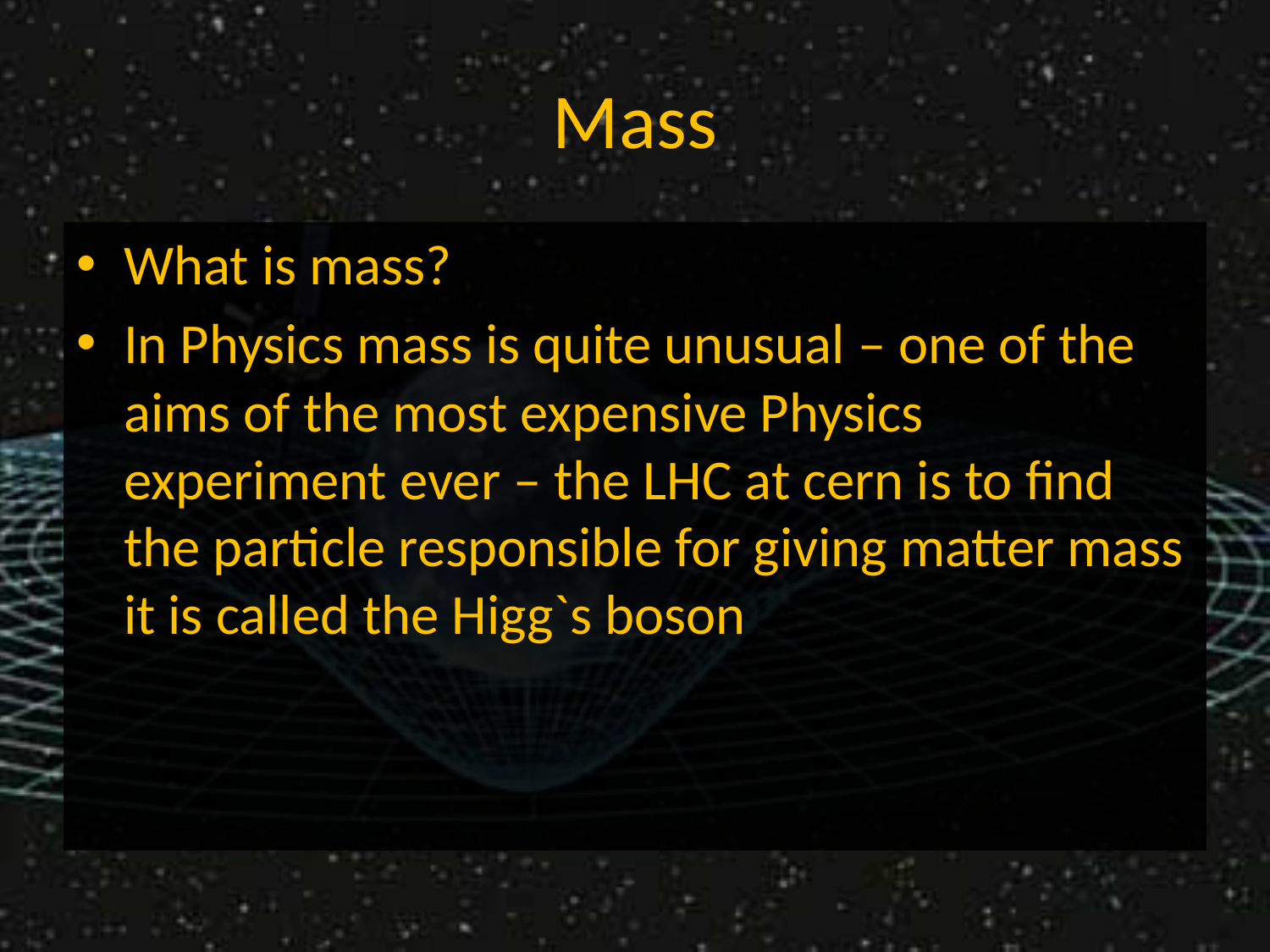

# Mass
What is mass?
In Physics mass is quite unusual – one of the aims of the most expensive Physics experiment ever – the LHC at cern is to find the particle responsible for giving matter mass it is called the Higg`s boson